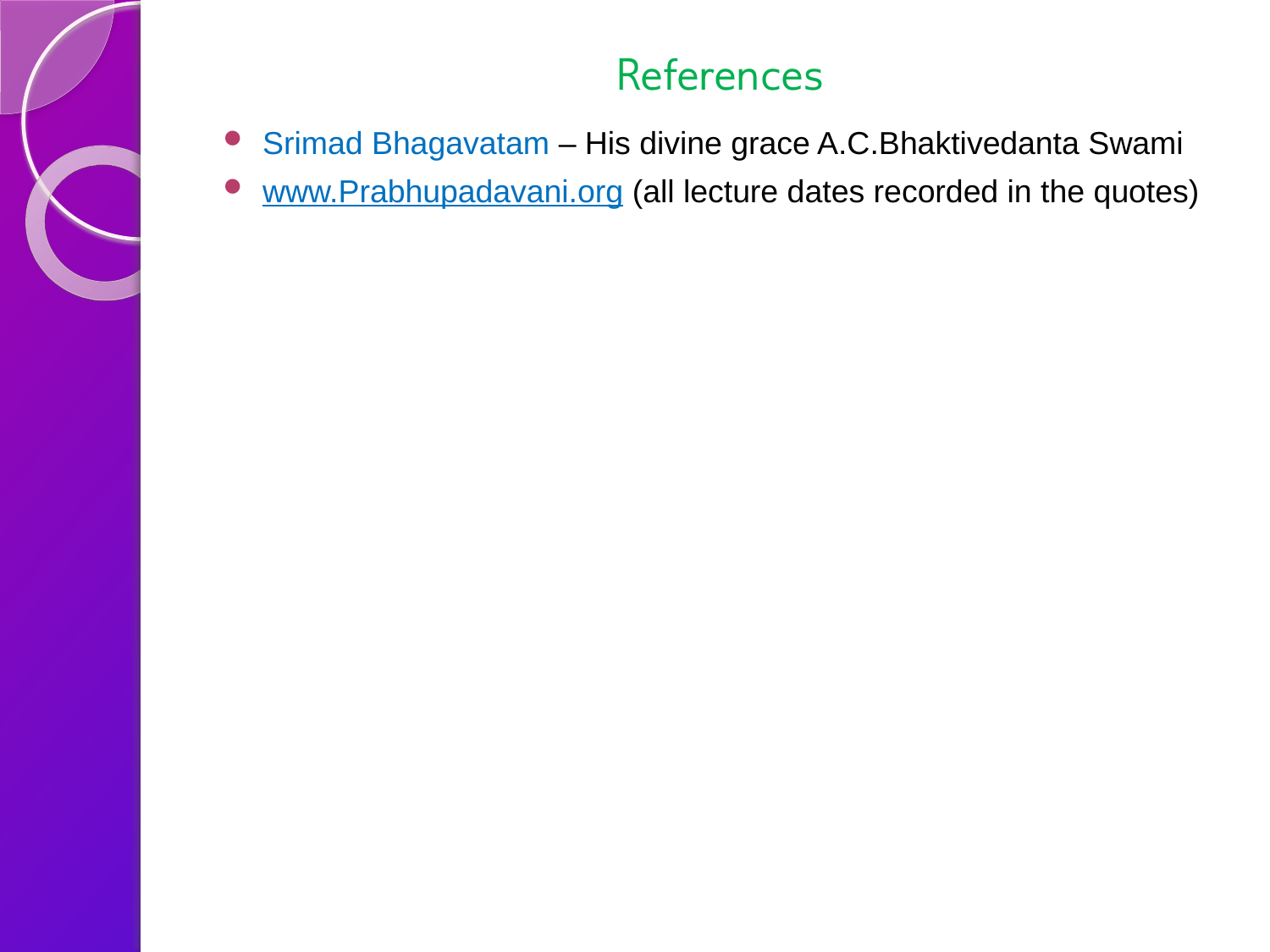

# References
Srimad Bhagavatam – His divine grace A.C.Bhaktivedanta Swami
www.Prabhupadavani.org (all lecture dates recorded in the quotes)